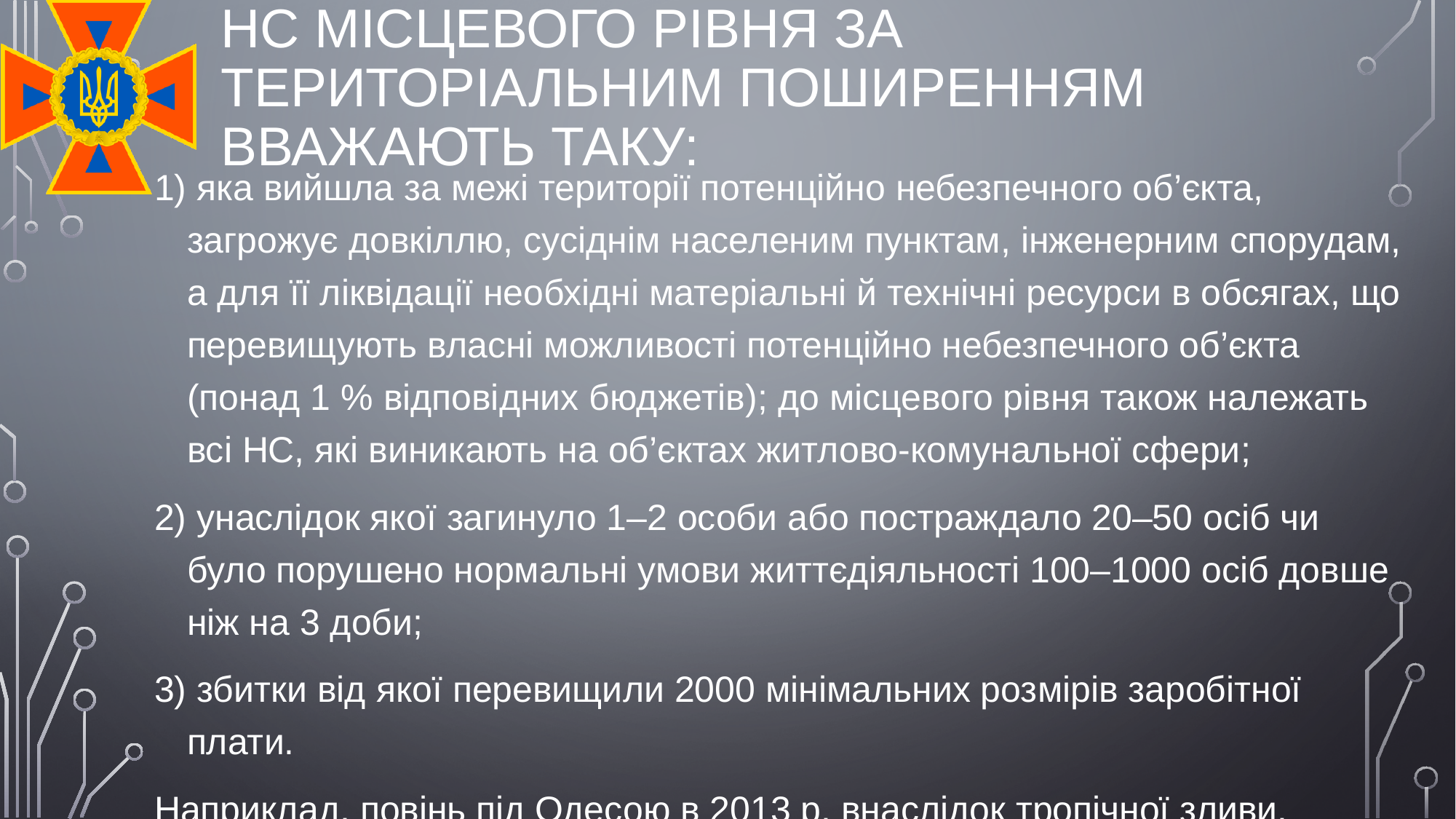

# НС місцевого рівня за територіальним поширенням вважають таку:
1) яка вийшла за межі території потенційно небезпечного об’єкта, загрожує довкіллю, сусіднім населеним пунктам, інженерним спорудам, а для її ліквідації необхідні матеріальні й технічні ресурси в обсягах, що перевищують власні можливості потенційно небезпечного об’єкта (понад 1 % відповідних бюджетів); до місцевого рівня також належать всі НС, які виникають на об’єктах житлово-комунальної сфери;
2) унаслідок якої загинуло 1–2 особи або постраждало 20–50 осіб чи було порушено нормальні умови життєдіяльності 100–1000 осіб довше ніж на 3 доби;
3) збитки від якої перевищили 2000 мінімальних розмірів заробітної плати.
Наприклад, повінь під Одесою в 2013 р. внаслідок тропічної зливи.